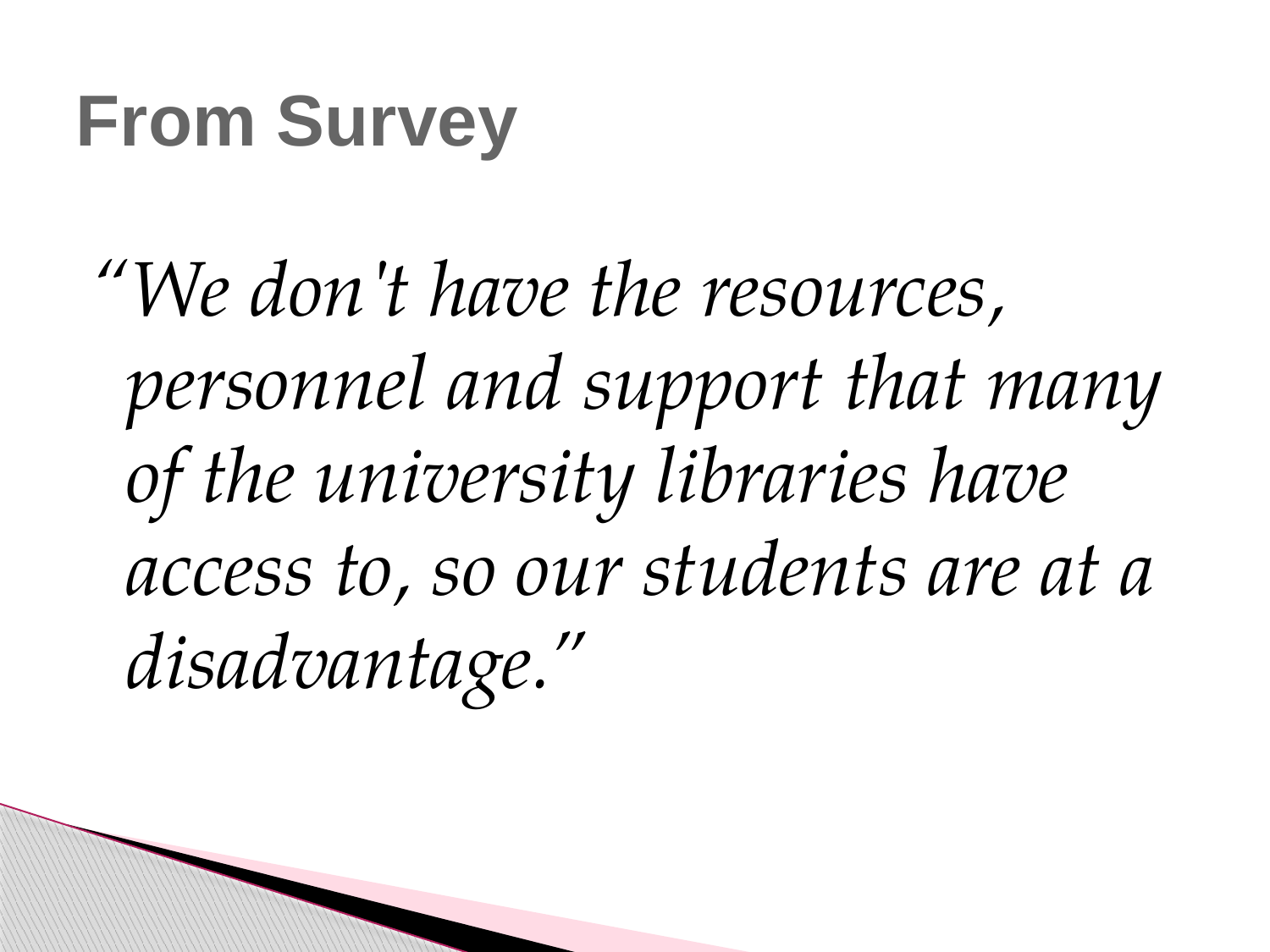

# From Survey
“We don't have the resources, personnel and support that many of the university libraries have access to, so our students are at a disadvantage.”